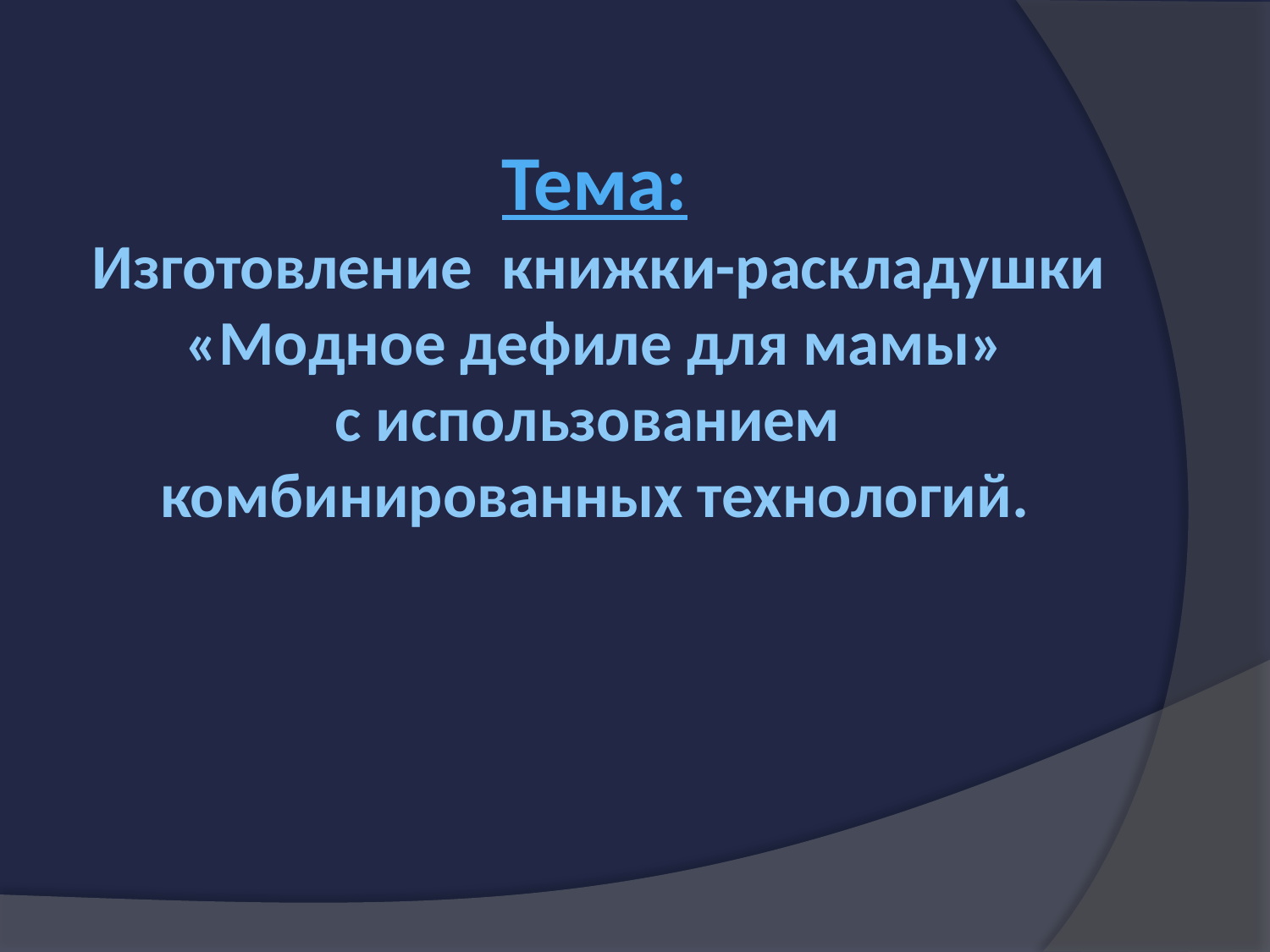

Тема:
 Изготовление  книжки-раскладушки
 «Модное дефиле для мамы»
с использованием
комбинированных технологий.
#